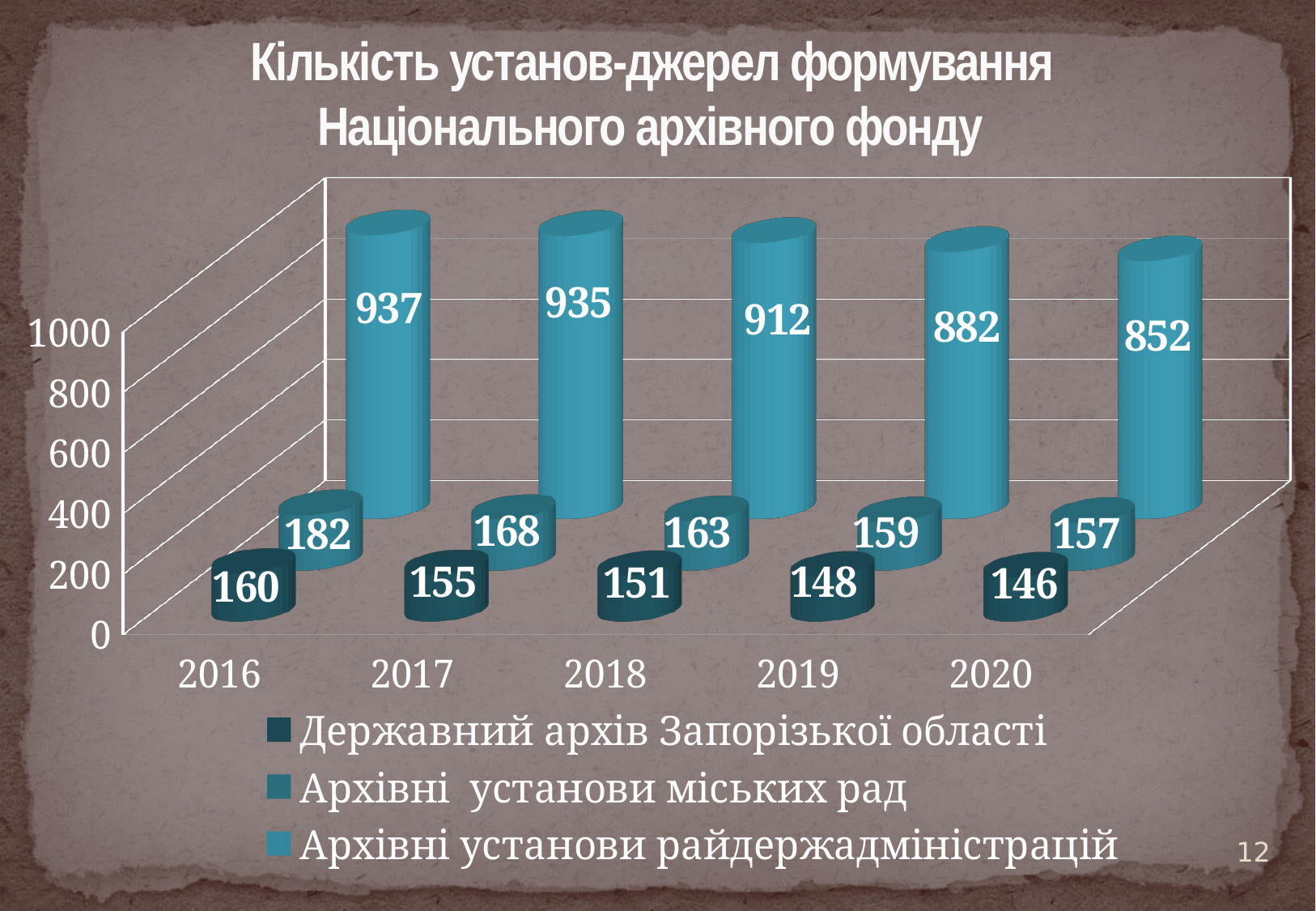

# Кількість установ-джерел формування Національного архівного фонду

[unsupported chart]

12